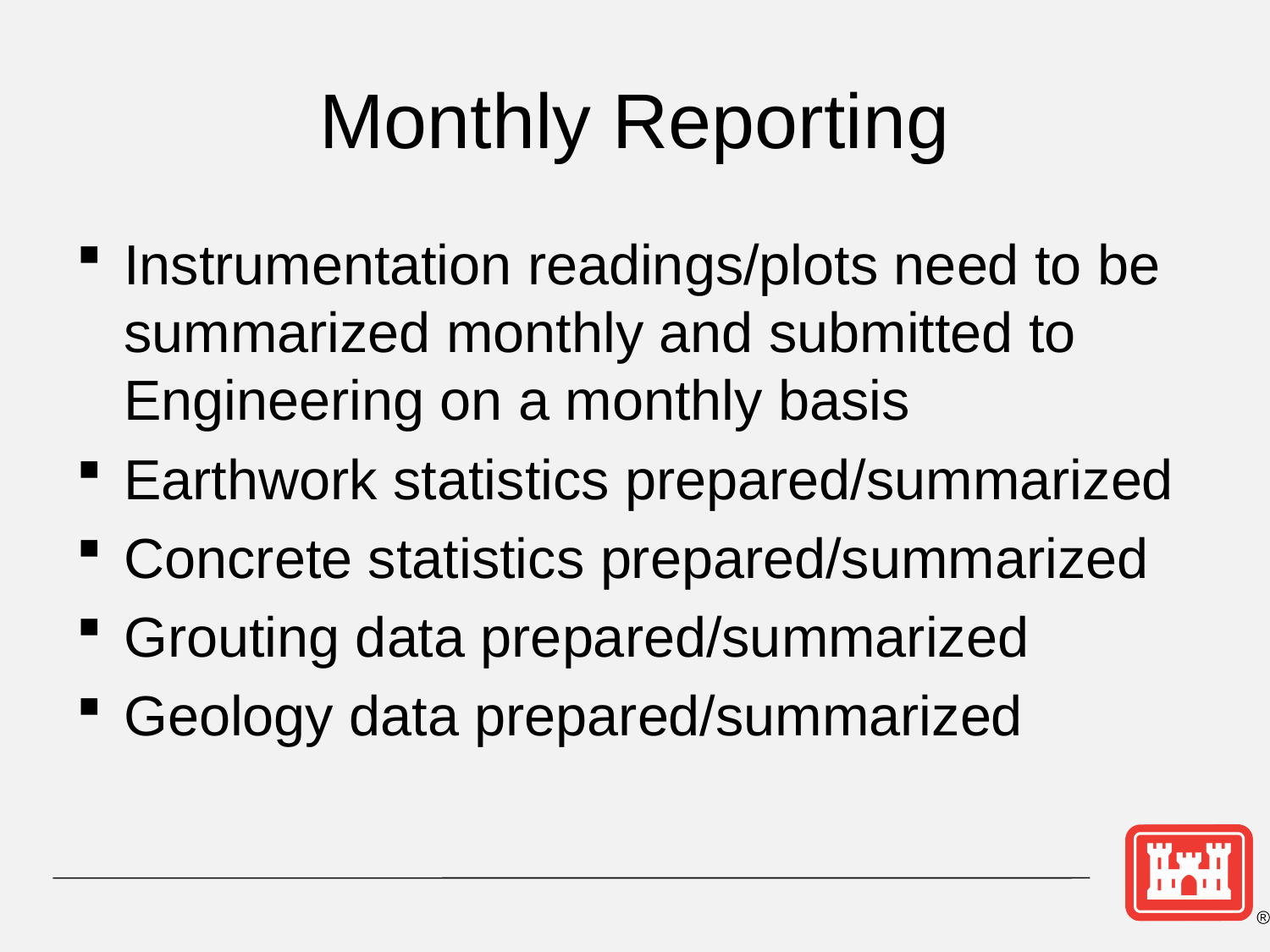

# Monthly Reporting
Instrumentation readings/plots need to be summarized monthly and submitted to Engineering on a monthly basis
Earthwork statistics prepared/summarized
Concrete statistics prepared/summarized
Grouting data prepared/summarized
Geology data prepared/summarized